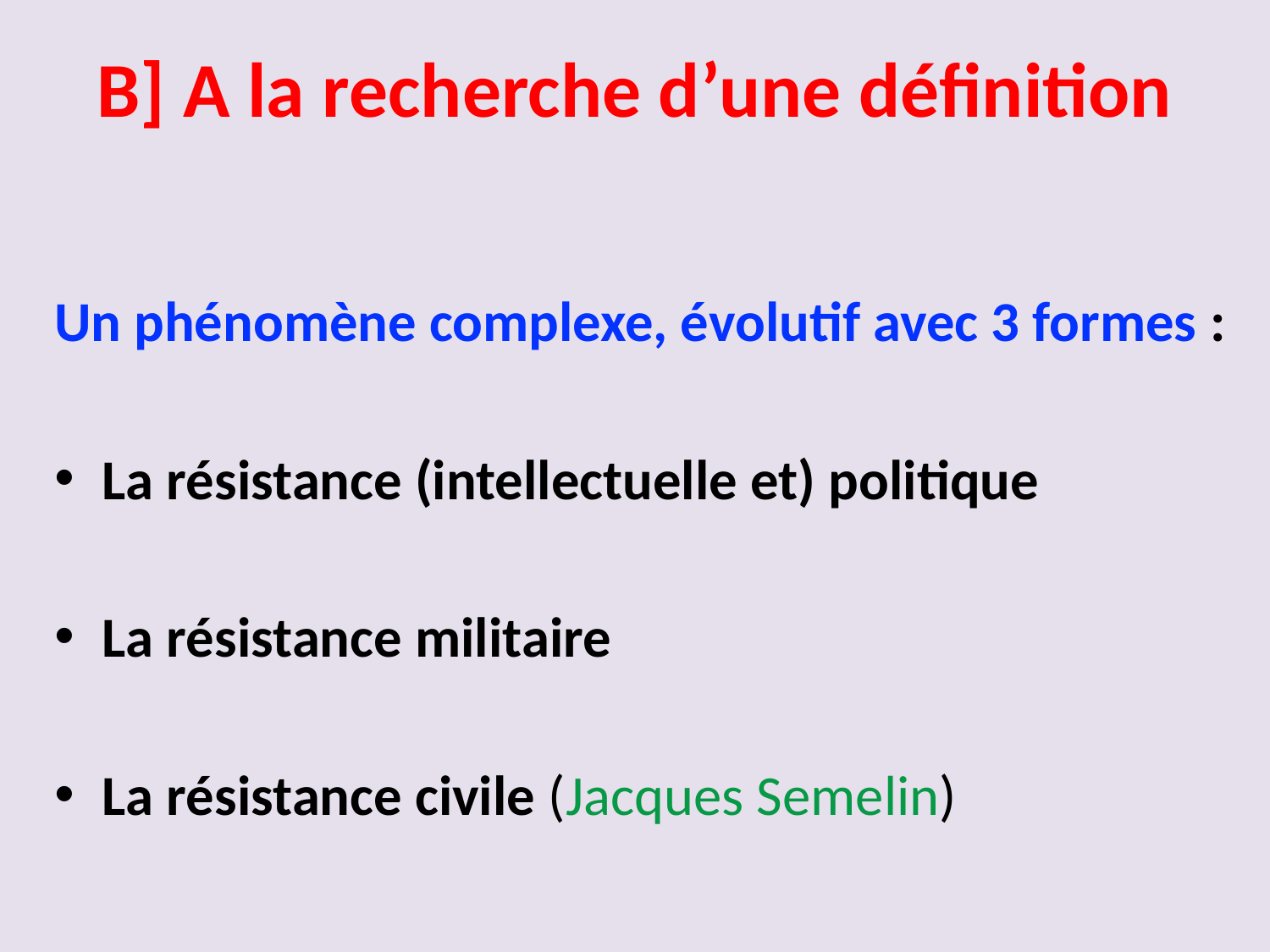

# B] A la recherche d’une définition
Un phénomène complexe, évolutif avec 3 formes :

La résistance (intellectuelle et) politique

La résistance militaire

La résistance civile (Jacques Semelin)